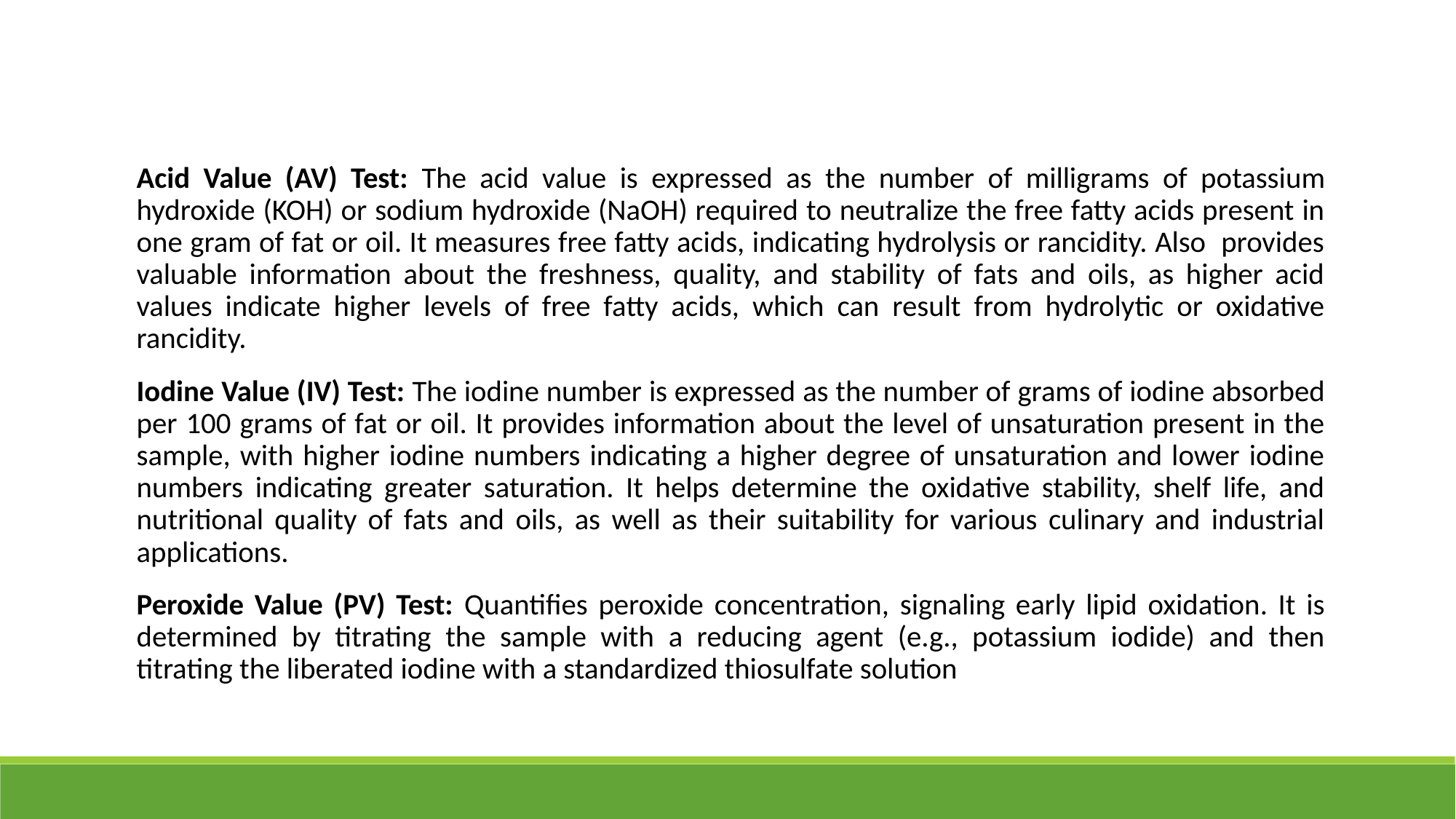

Acid Value (AV) Test: The acid value is expressed as the number of milligrams of potassium hydroxide (KOH) or sodium hydroxide (NaOH) required to neutralize the free fatty acids present in one gram of fat or oil. It measures free fatty acids, indicating hydrolysis or rancidity. Also  provides valuable information about the freshness, quality, and stability of fats and oils, as higher acid values indicate higher levels of free fatty acids, which can result from hydrolytic or oxidative rancidity.
Iodine Value (IV) Test: The iodine number is expressed as the number of grams of iodine absorbed per 100 grams of fat or oil. It provides information about the level of unsaturation present in the sample, with higher iodine numbers indicating a higher degree of unsaturation and lower iodine numbers indicating greater saturation. It helps determine the oxidative stability, shelf life, and nutritional quality of fats and oils, as well as their suitability for various culinary and industrial applications.
Peroxide Value (PV) Test: Quantifies peroxide concentration, signaling early lipid oxidation. It is determined by titrating the sample with a reducing agent (e.g., potassium iodide) and then titrating the liberated iodine with a standardized thiosulfate solution